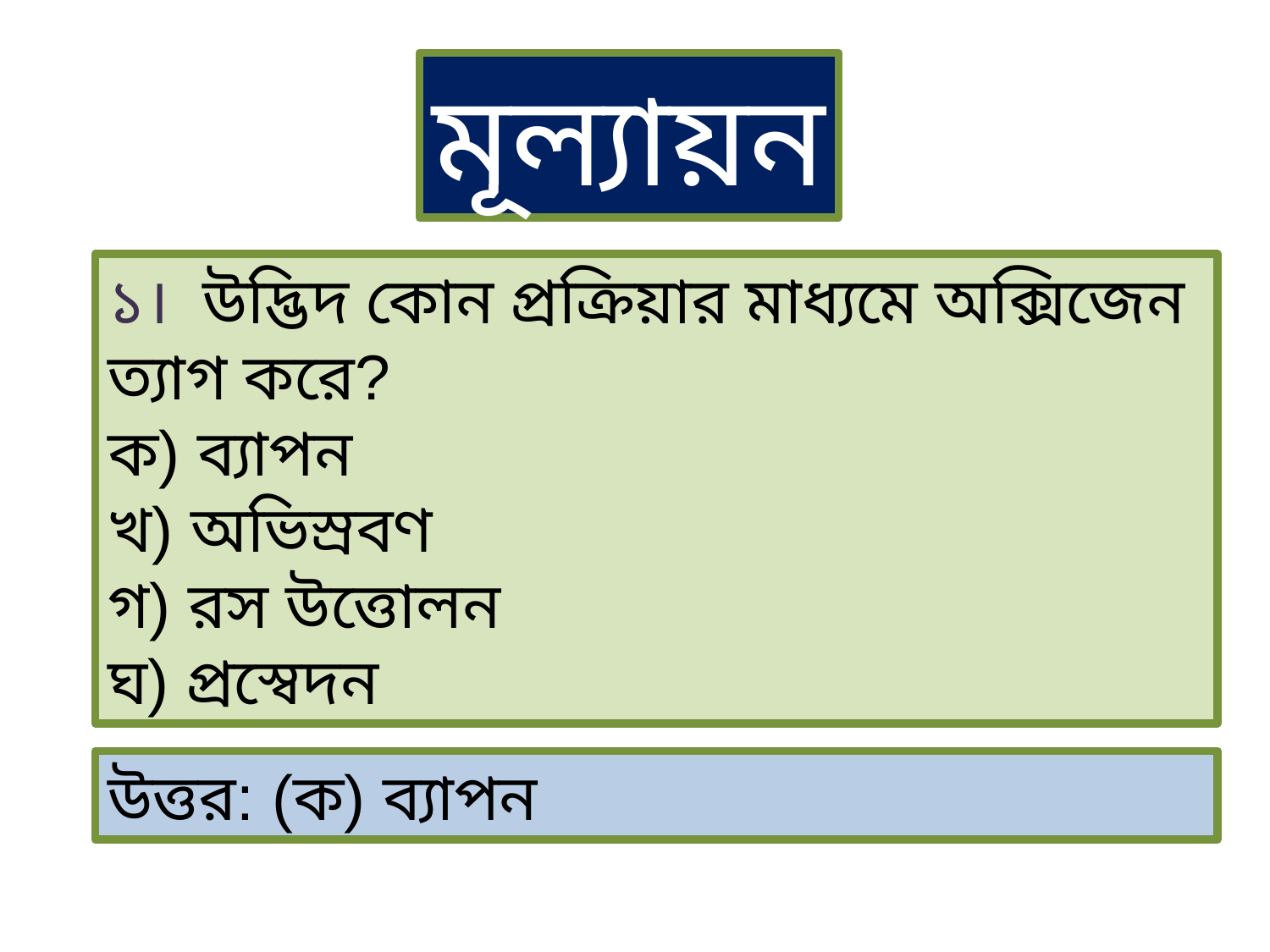

মূল্যায়ন
১।  উদ্ভিদ কোন প্রক্রিয়ার মাধ্যমে অক্সিজেন ত্যাগ করে?
ক) ব্যাপন
খ) অভিস্রবণ
গ) রস উত্তোলন
ঘ) প্রস্বেদন
উত্তর: (ক) ব্যাপন